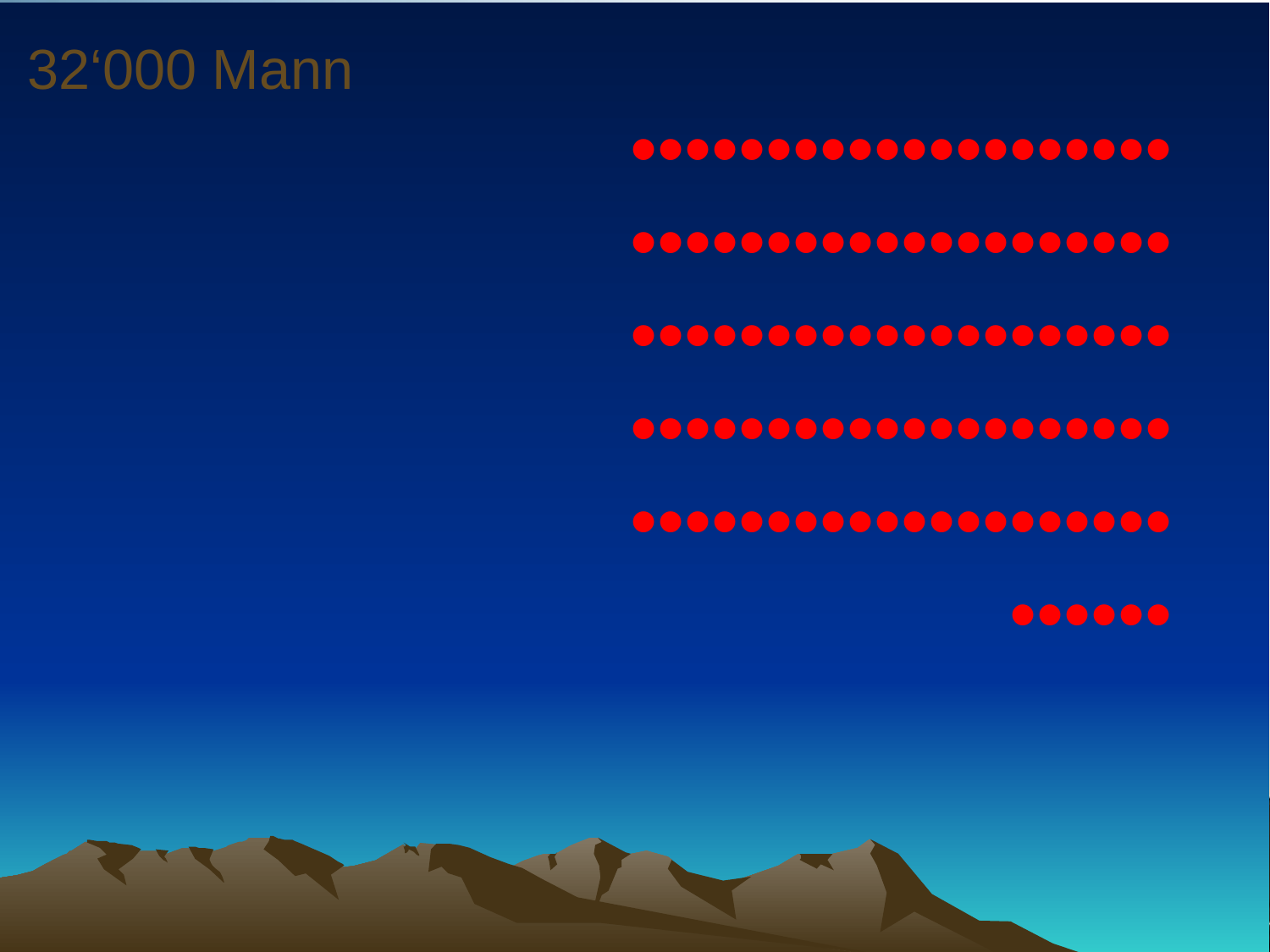

32‘000 Mann
# •••••••••••••••••••• •••••••••••••••••••• •••••••••••••••••••• •••••••••••••••••••• •••••••••••••••••••• ••••••